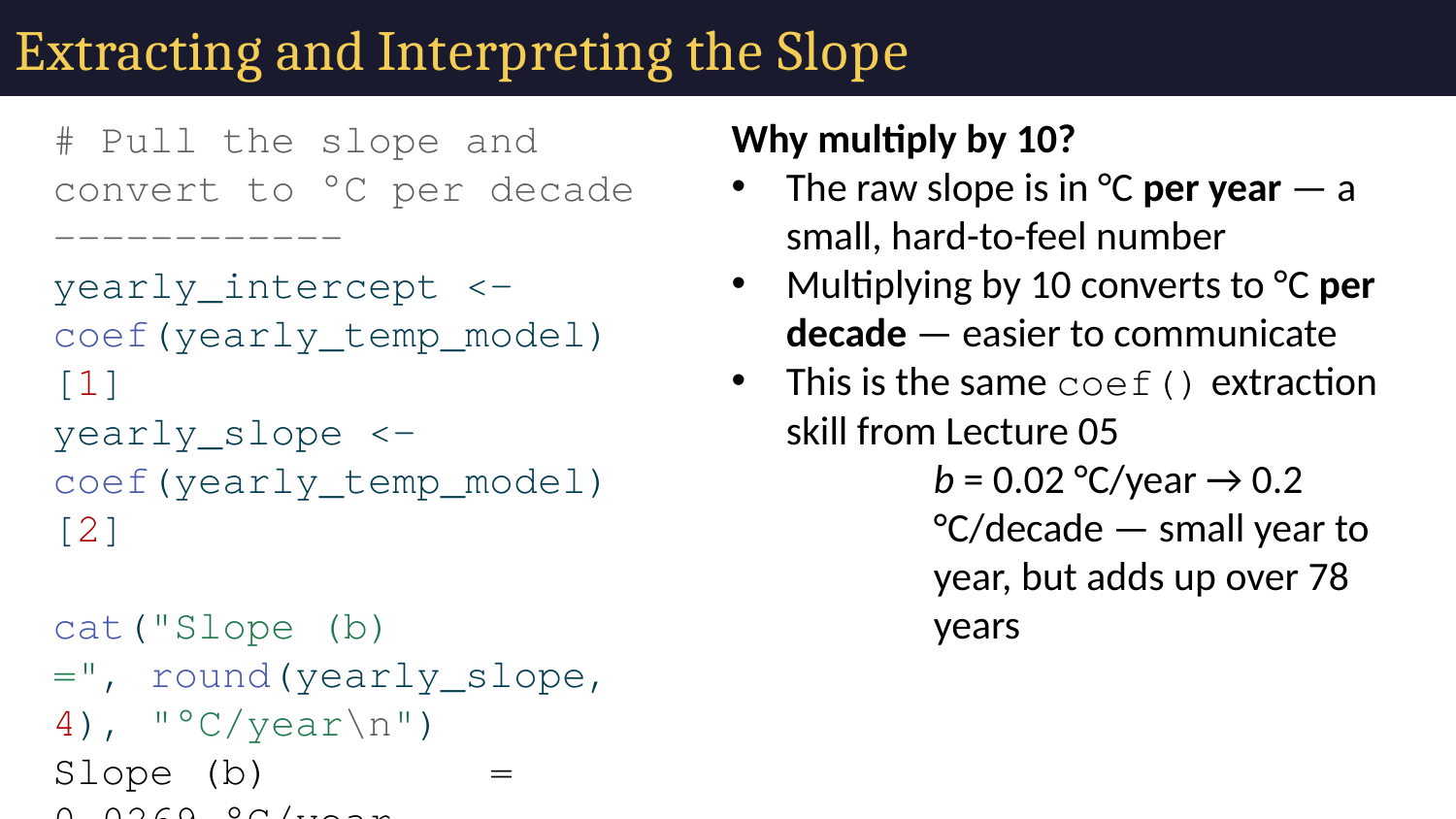

# Extracting and Interpreting the Slope
# Pull the slope and convert to °C per decade ------------ yearly_intercept <- coef(yearly_temp_model)[1] yearly_slope <- coef(yearly_temp_model)[2] cat("Slope (b)         =", round(yearly_slope, 4), "°C/year\n")
Slope (b)         = 0.0269 °C/year
cat("Warming rate       =", round(yearly_slope * 10, 3), "°C per decade\n")
Warming rate       = 0.269 °C per decade
Why multiply by 10?
The raw slope is in °C per year — a small, hard-to-feel number
Multiplying by 10 converts to °C per decade — easier to communicate
This is the same coef() extraction skill from Lecture 05
b = 0.02 °C/year → 0.2 °C/decade — small year to year, but adds up over 78 years